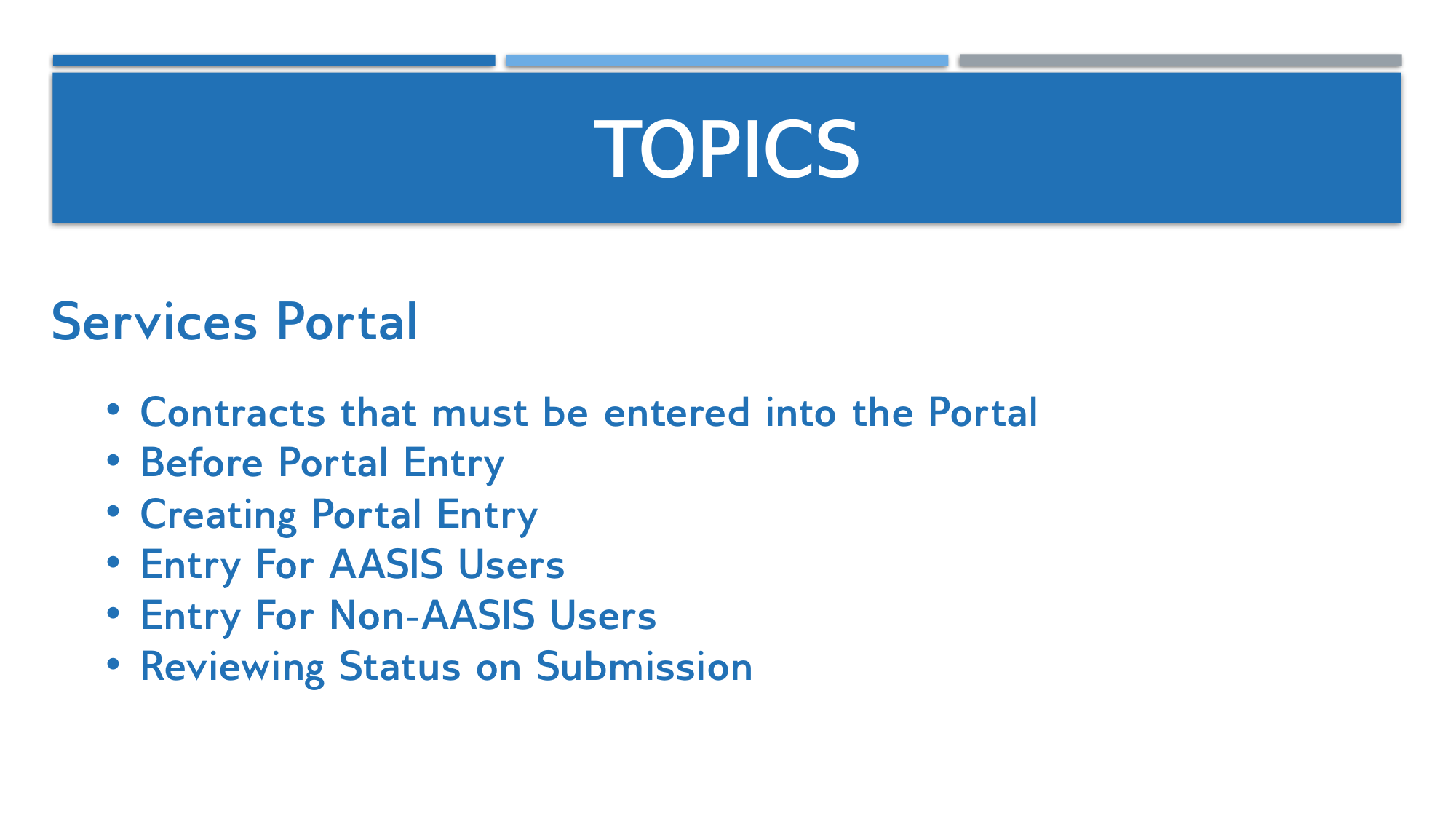

# TOPICS
Services Portal

Contracts that must be entered into the Portal
Before Portal Entry
Creating Portal Entry
Entry For AASIS Users
Entry For Non-AASIS Users
Reviewing Status on Submission